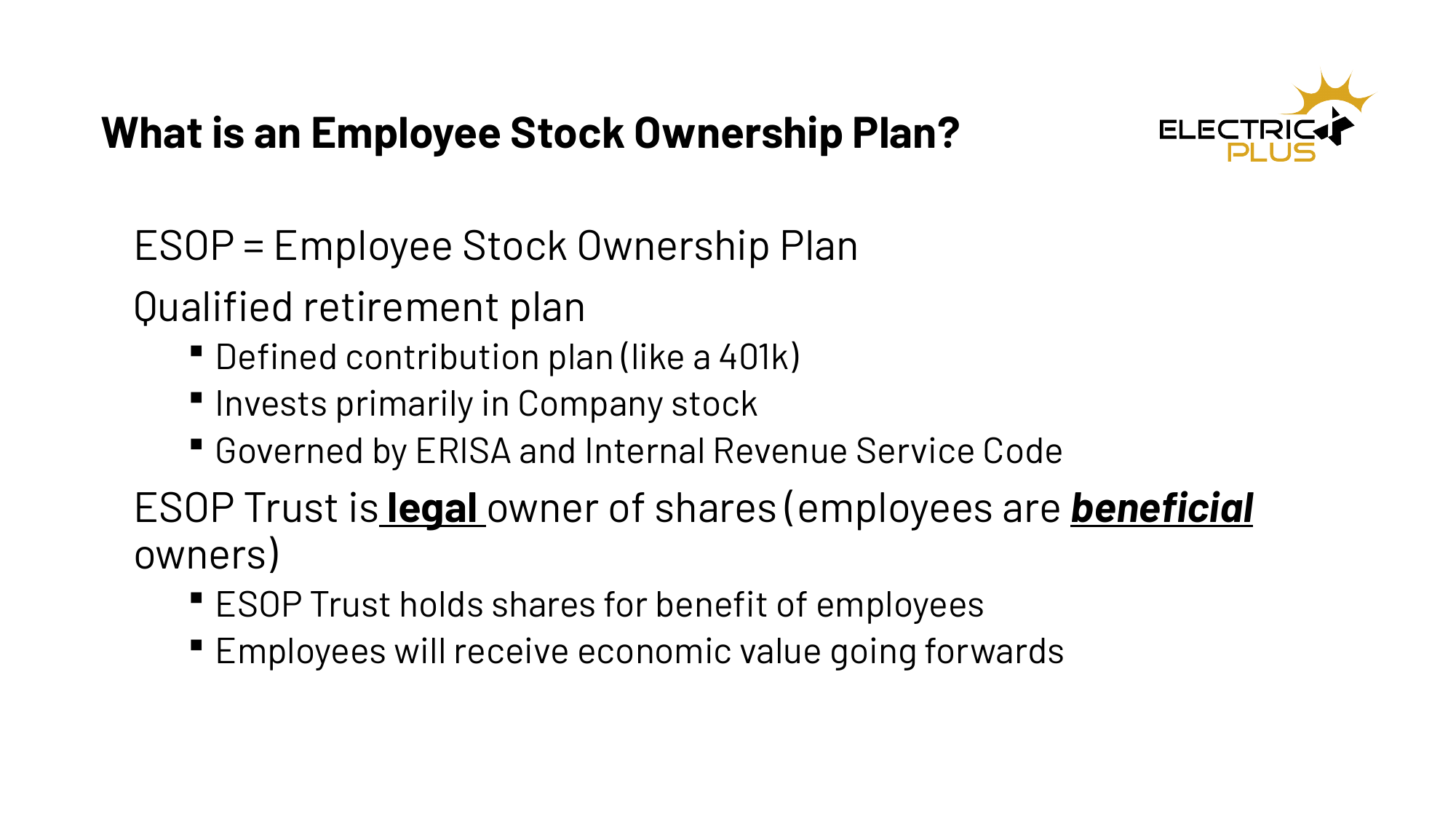

# What is an Employee Stock Ownership Plan?
ESOP = Employee Stock Ownership Plan
Qualified retirement plan
Defined contribution plan (like a 401k)
Invests primarily in Company stock
Governed by ERISA and Internal Revenue Service Code
ESOP Trust is legal owner of shares (employees are beneficial owners)
ESOP Trust holds shares for benefit of employees
Employees will receive economic value going forwards